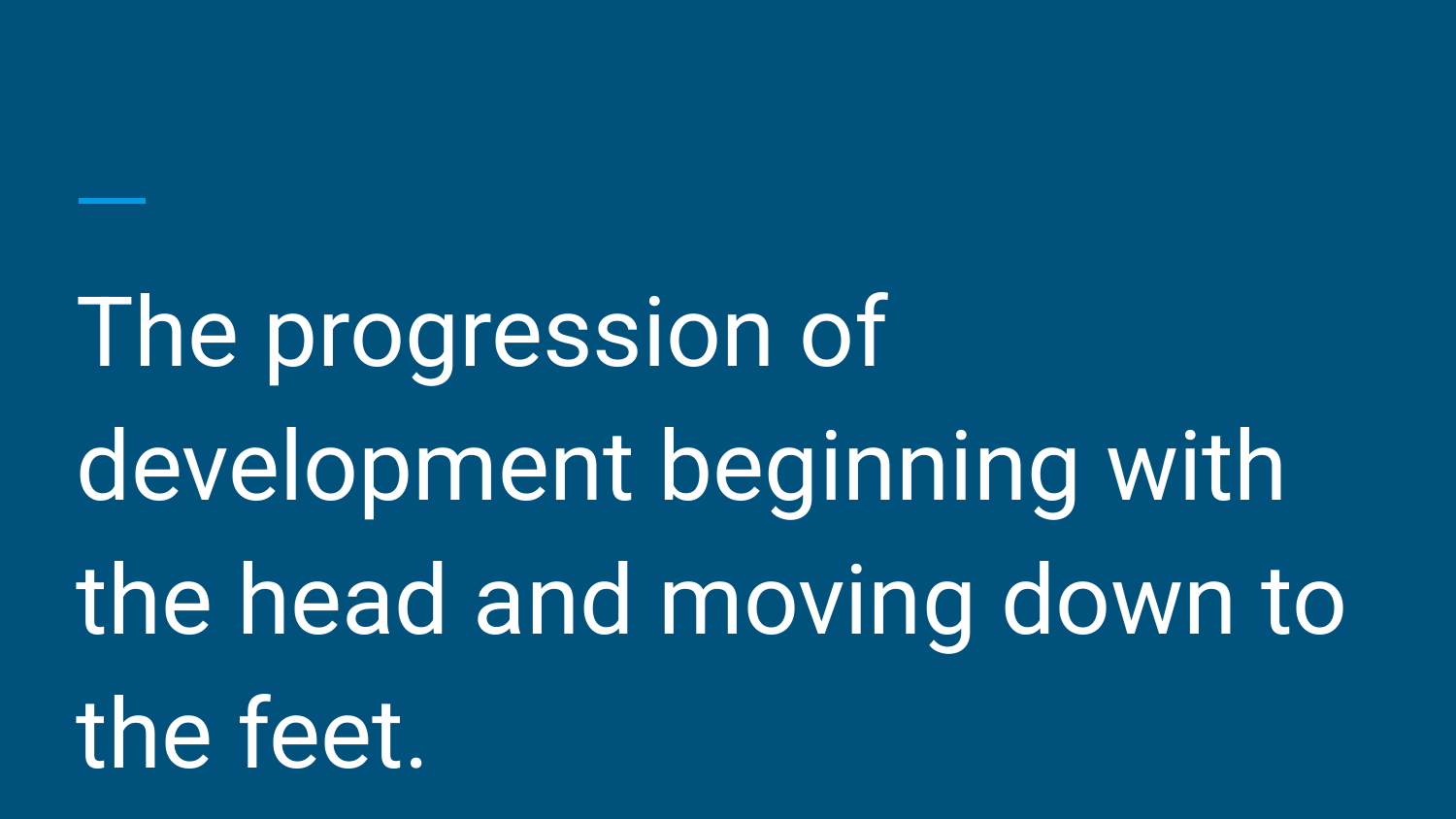

#
The progression of development beginning with the head and moving down to the feet.